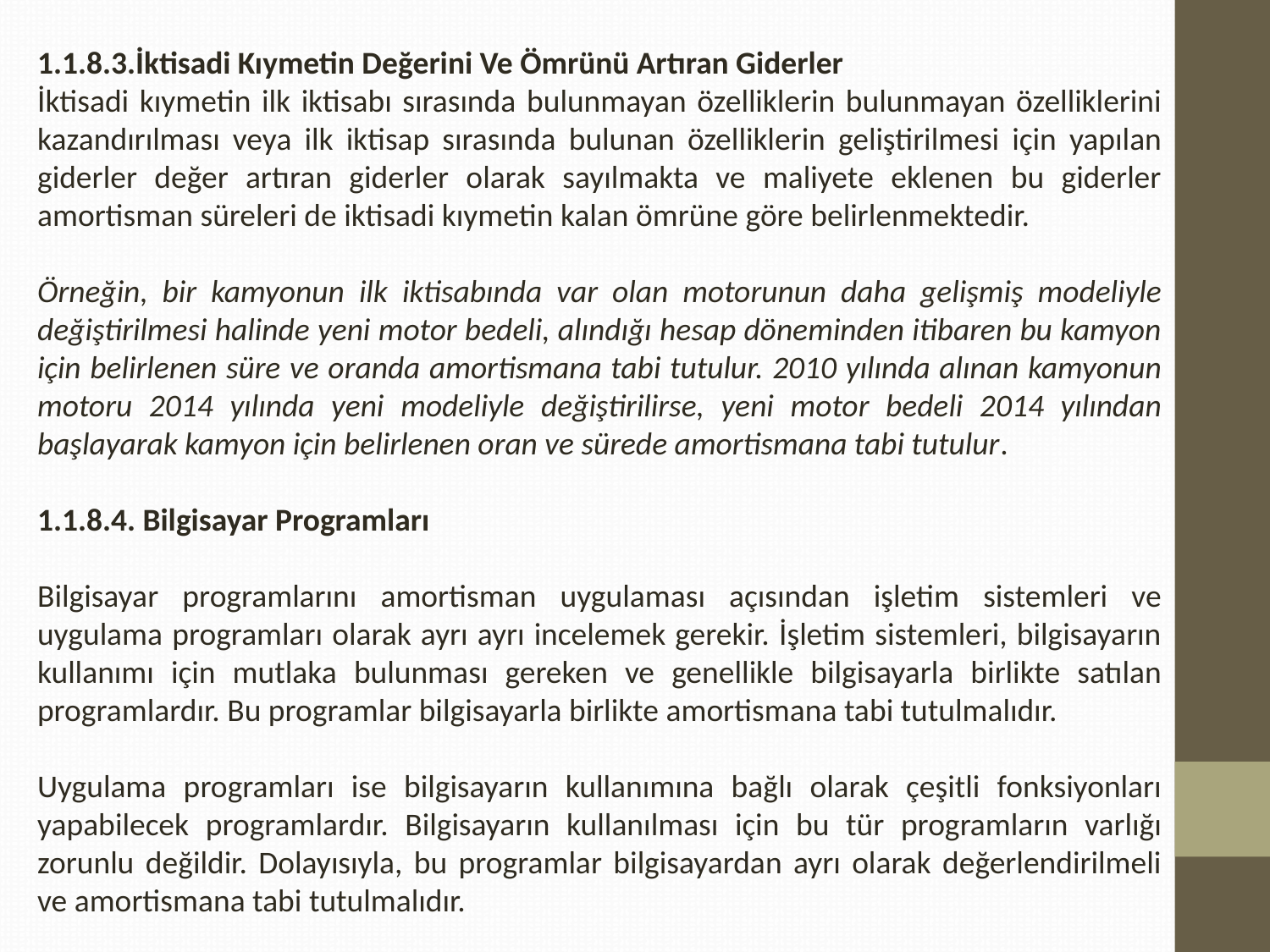

1.1.8.3.İktisadi Kıymetin Değerini Ve Ömrünü Artıran Giderler
İktisadi kıymetin ilk iktisabı sırasında bulunmayan özelliklerin bulunmayan özelliklerini kazandırılması veya ilk iktisap sırasında bulunan özelliklerin geliştirilmesi için yapılan giderler değer artıran giderler olarak sayılmakta ve maliyete eklenen bu giderler amortisman süreleri de iktisadi kıymetin kalan ömrüne göre belirlenmektedir.

Örneğin, bir kamyonun ilk iktisabında var olan motorunun daha gelişmiş modeliyle değiştirilmesi halinde yeni motor bedeli, alındığı hesap döneminden itibaren bu kamyon için belirlenen süre ve oranda amortismana tabi tutulur. 2010 yılında alınan kamyonun motoru 2014 yılında yeni modeliyle değiştirilirse, yeni motor bedeli 2014 yılından başlayarak kamyon için belirlenen oran ve sürede amortismana tabi tutulur.

1.1.8.4. Bilgisayar Programları

Bilgisayar programlarını amortisman uygulaması açısından işletim sistemleri ve uygulama programları olarak ayrı ayrı incelemek gerekir. İşletim sistemleri, bilgisayarın kullanımı için mutlaka bulunması gereken ve genellikle bilgisayarla birlikte satılan programlardır. Bu programlar bilgisayarla birlikte amortismana tabi tutulmalıdır.

Uygulama programları ise bilgisayarın kullanımına bağlı olarak çeşitli fonksiyonları yapabilecek programlardır. Bilgisayarın kullanılması için bu tür programların varlığı zorunlu değildir. Dolayısıyla, bu programlar bilgisayardan ayrı olarak değerlendirilmeli ve amortismana tabi tutulmalıdır.